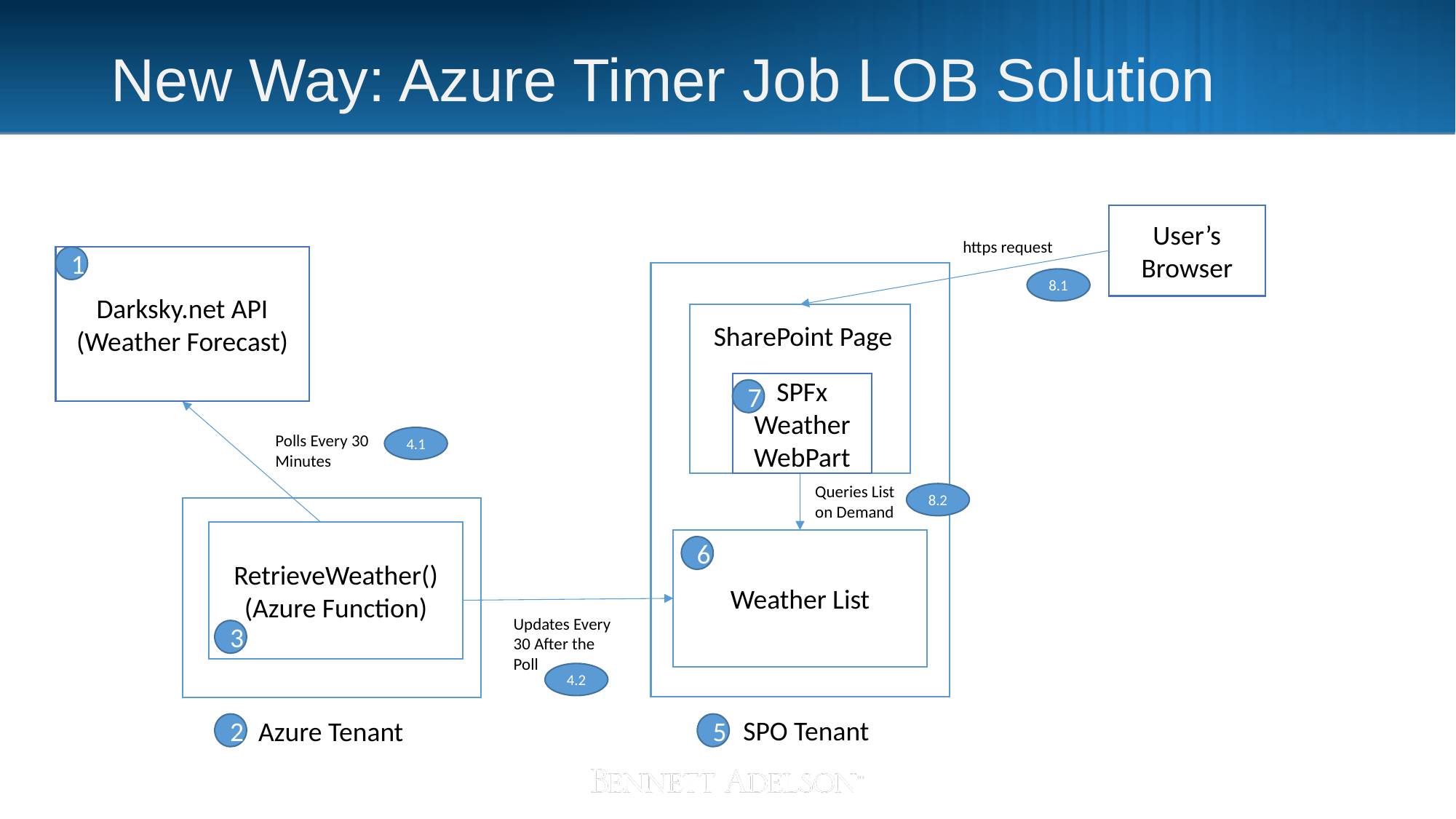

# New Way: Azure Timer Job LOB Solution
User’s Browser
https request
Darksky.net API
(Weather Forecast)
1

8.1

SharePoint Page
SPFx Weather WebPart
7
Polls Every 30 Minutes
4.1
Queries List on Demand
8.2

RetrieveWeather()
(Azure Function)
Weather List
6
Updates Every 30 After the Poll
3
4.2
SPO Tenant
Azure Tenant
2
5